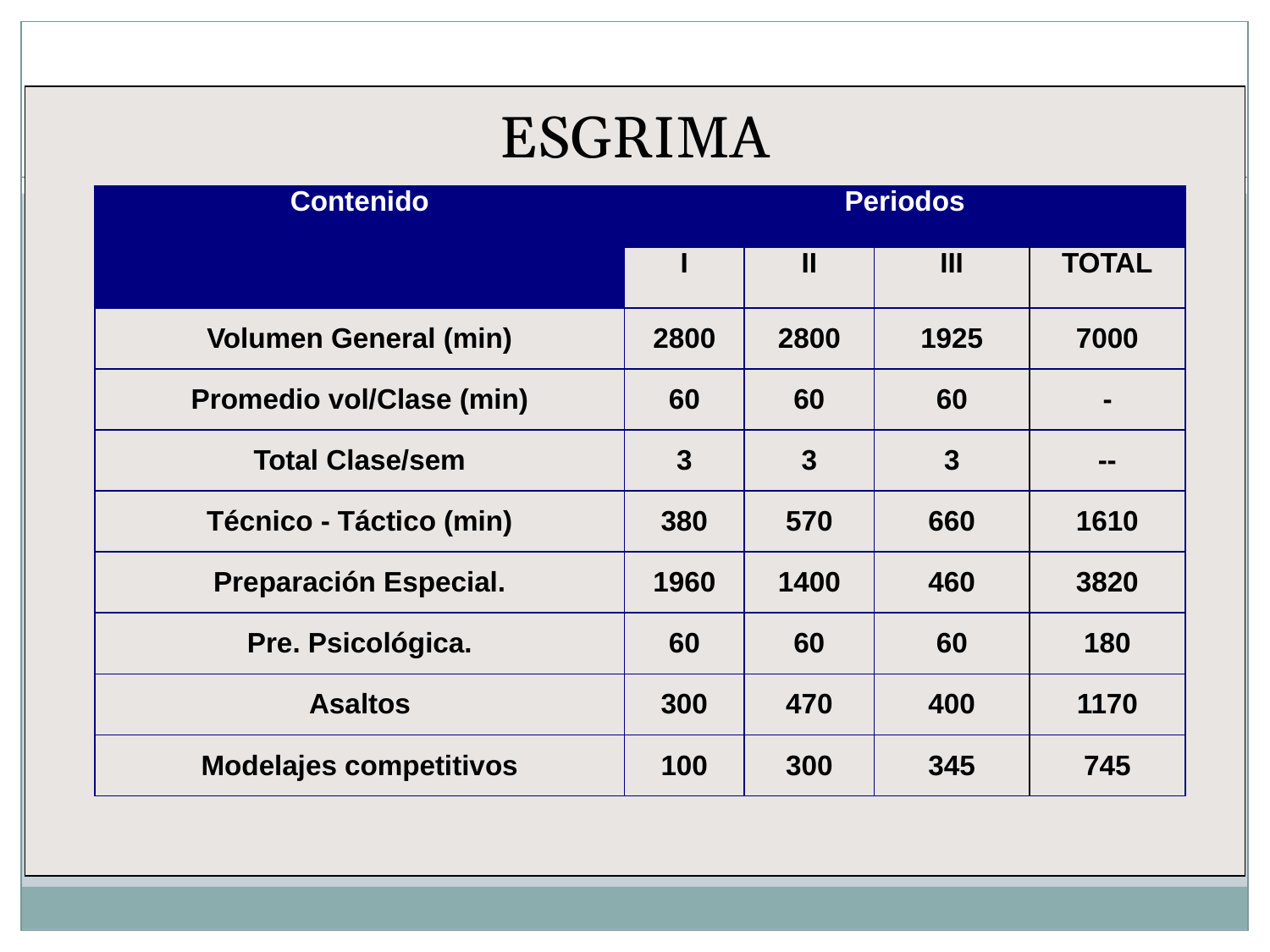

# ESGRIMA
| Contenido | Periodos |  |  |  |
| --- | --- | --- | --- | --- |
|  | I | II | III | TOTAL |
| Volumen General (min) | 2800 | 2800 | 1925 | 7000 |
| Promedio vol/Clase (min) | 60 | 60 | 60 | - |
| Total Clase/sem | 3 | 3 | 3 | -- |
| Técnico - Táctico (min) | 380 | 570 | 660 | 1610 |
| Preparación Especial. | 1960 | 1400 | 460 | 3820 |
| Pre. Psicológica. | 60 | 60 | 60 | 180 |
| Asaltos | 300 | 470 | 400 | 1170 |
| Modelajes competitivos | 100 | 300 | 345 | 745 |